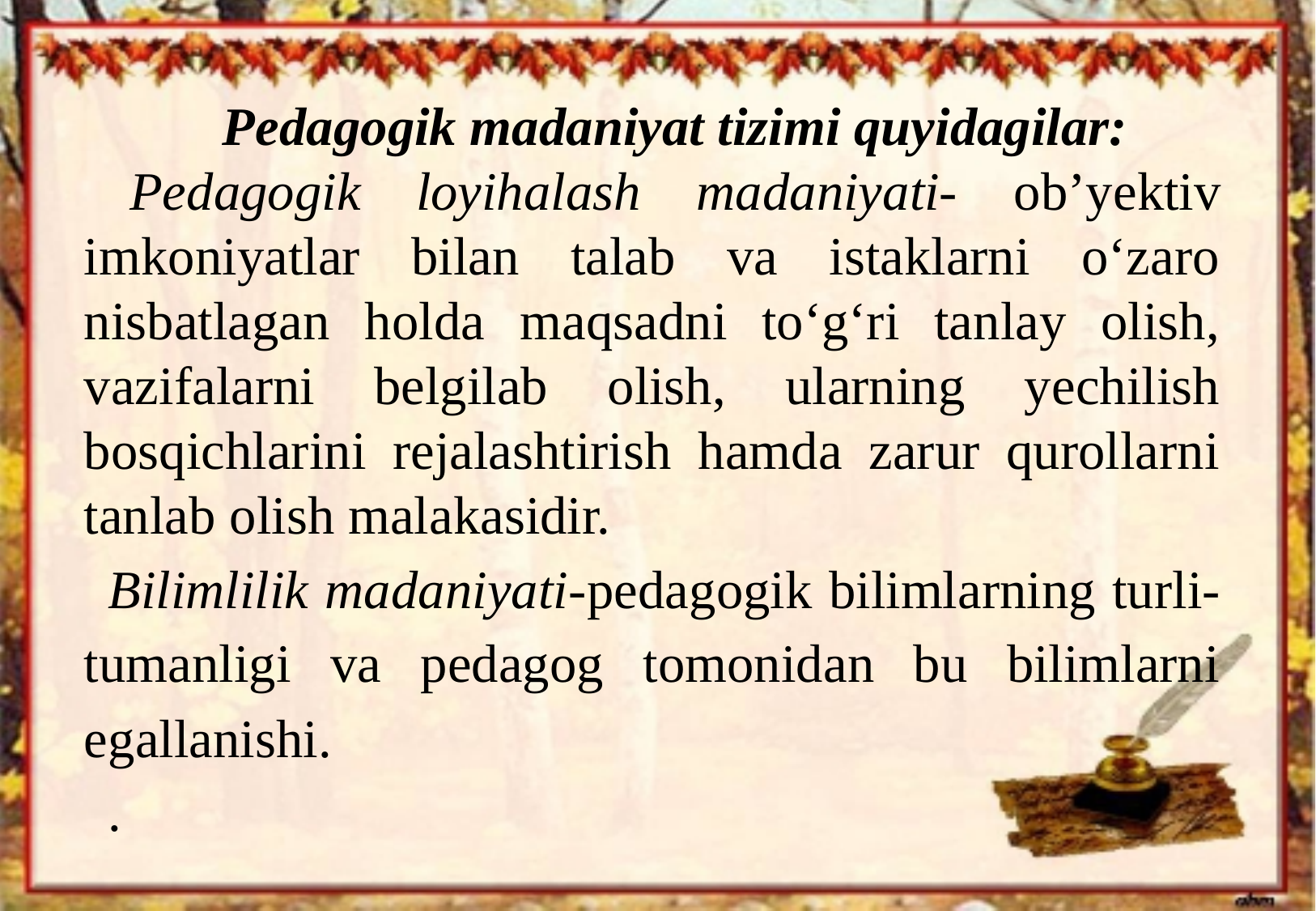

Pedagogik madaniyat tizimi quyidagilar:
Pedagogik loyihalash madaniyati- ob’yektiv imkoniyatlar bilan talab va istaklarni o‘zaro nisbatlagan holda maqsadni to‘g‘ri tanlay olish, vazifalarni belgilab olish, ularning yechilish bosqichlarini rejalashtirish hamda zarur qurollarni tanlab olish malakasidir.
Bilimlilik madaniyati-pedagogik bilimlarning turli-tumanligi va pedagog tomonidan bu bilimlarni egallanishi.
.